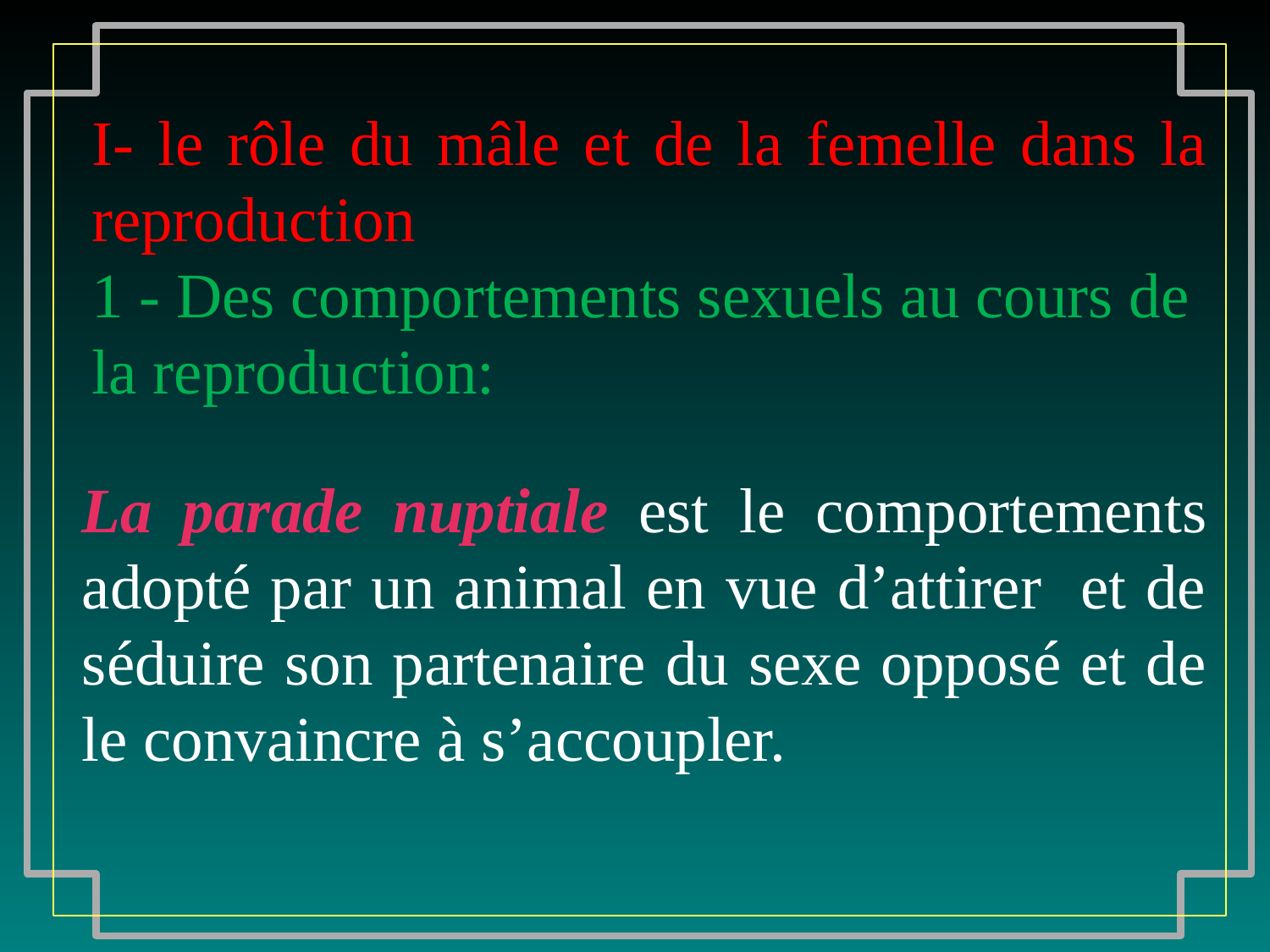

I- le rôle du mâle et de la femelle dans la reproduction
1 - Des comportements sexuels au cours de la reproduction:

La parade nuptiale est le comportements adopté par un animal en vue d’attirer  et de séduire son partenaire du sexe opposé et de le convaincre à s’accoupler.